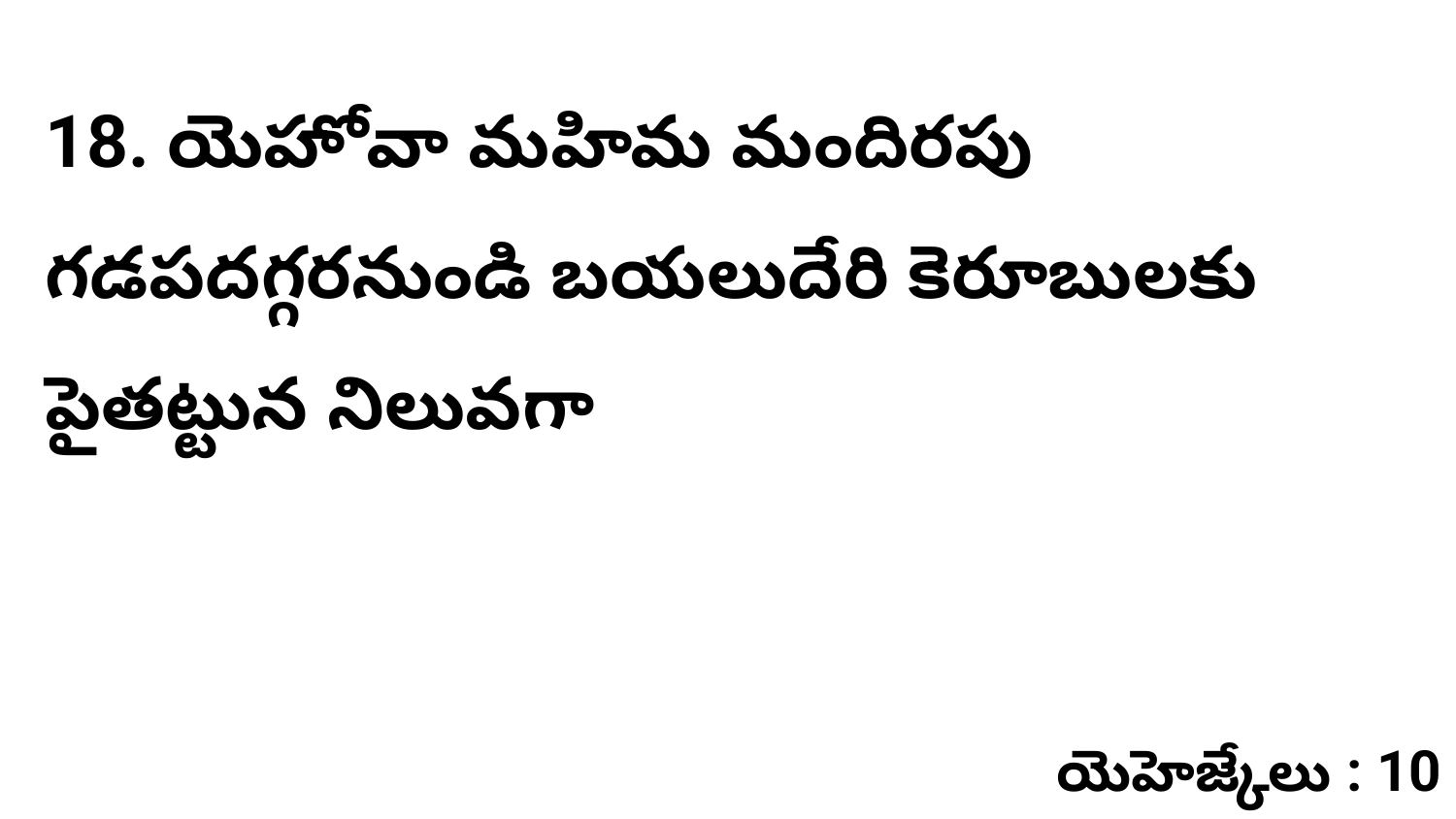

18. యెహోవా మహిమ మందిరపు గడపదగ్గరనుండి బయలుదేరి కెరూబులకు పైతట్టున నిలువగా
యెహెజ్కేలు : 10